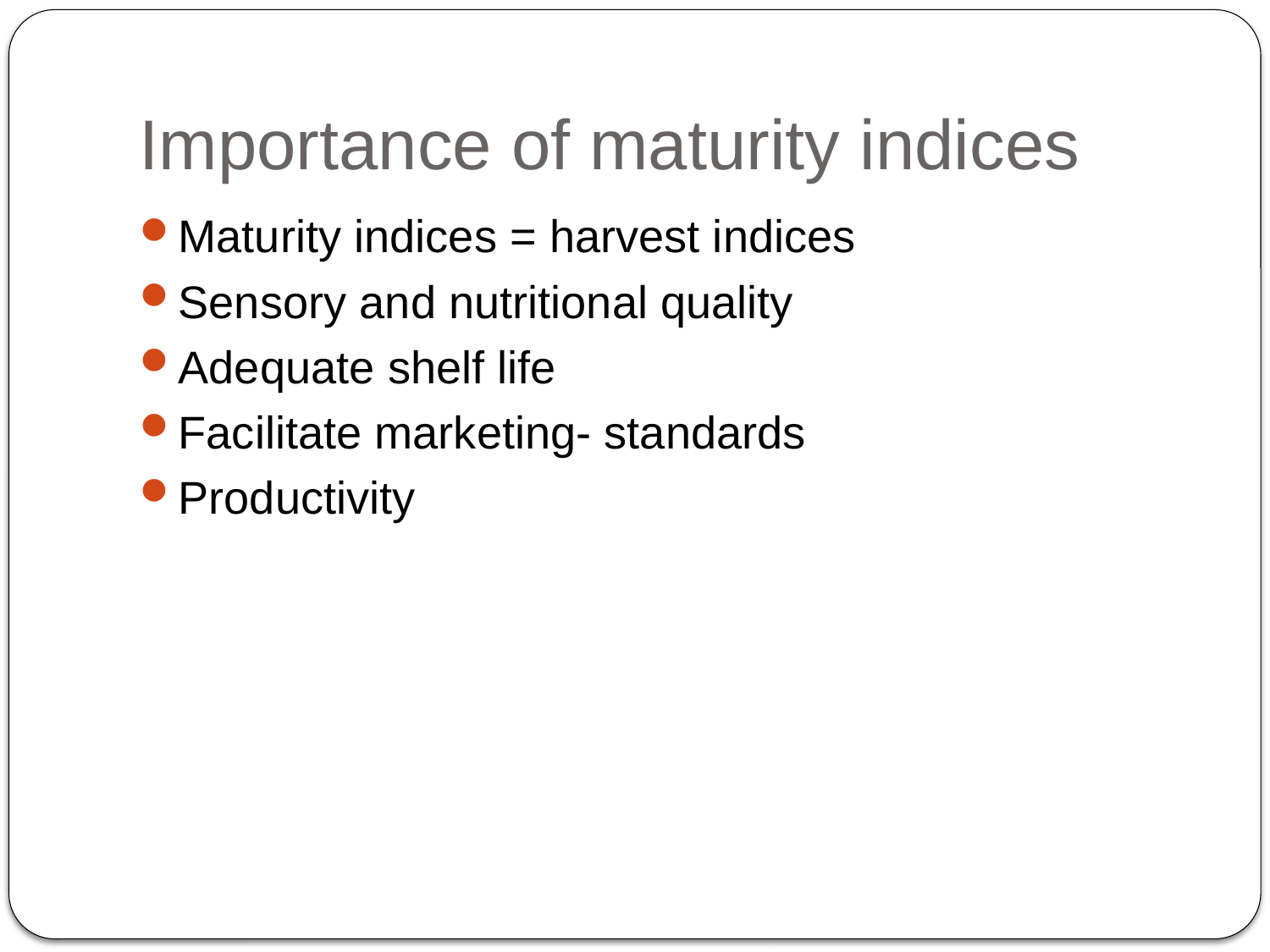

# Importance of maturity indices
Maturity indices = harvest indices
Sensory and nutritional quality
Adequate shelf life
Facilitate marketing- standards
Productivity